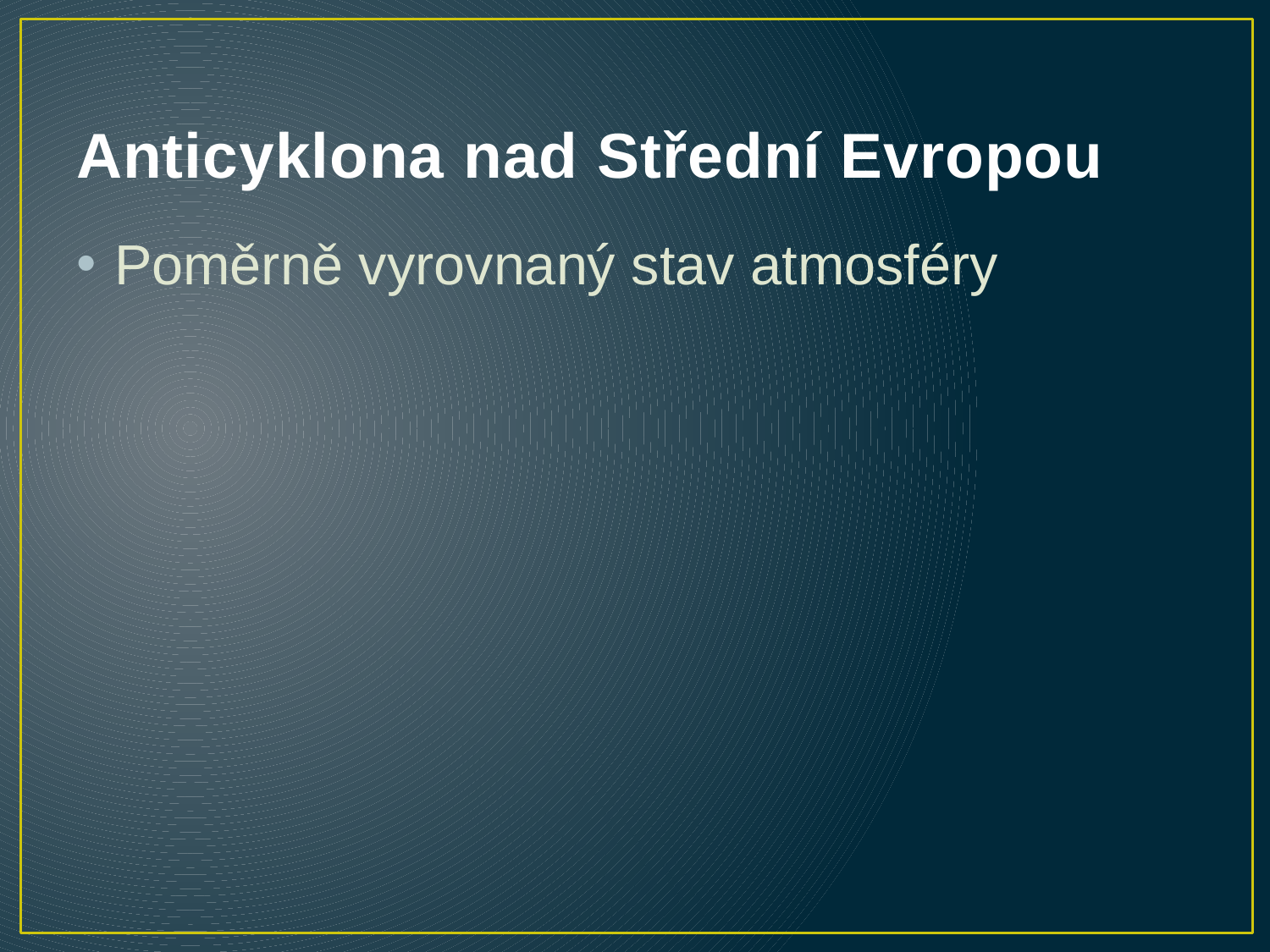

# Anticyklona nad Střední Evropou
Poměrně vyrovnaný stav atmosféry